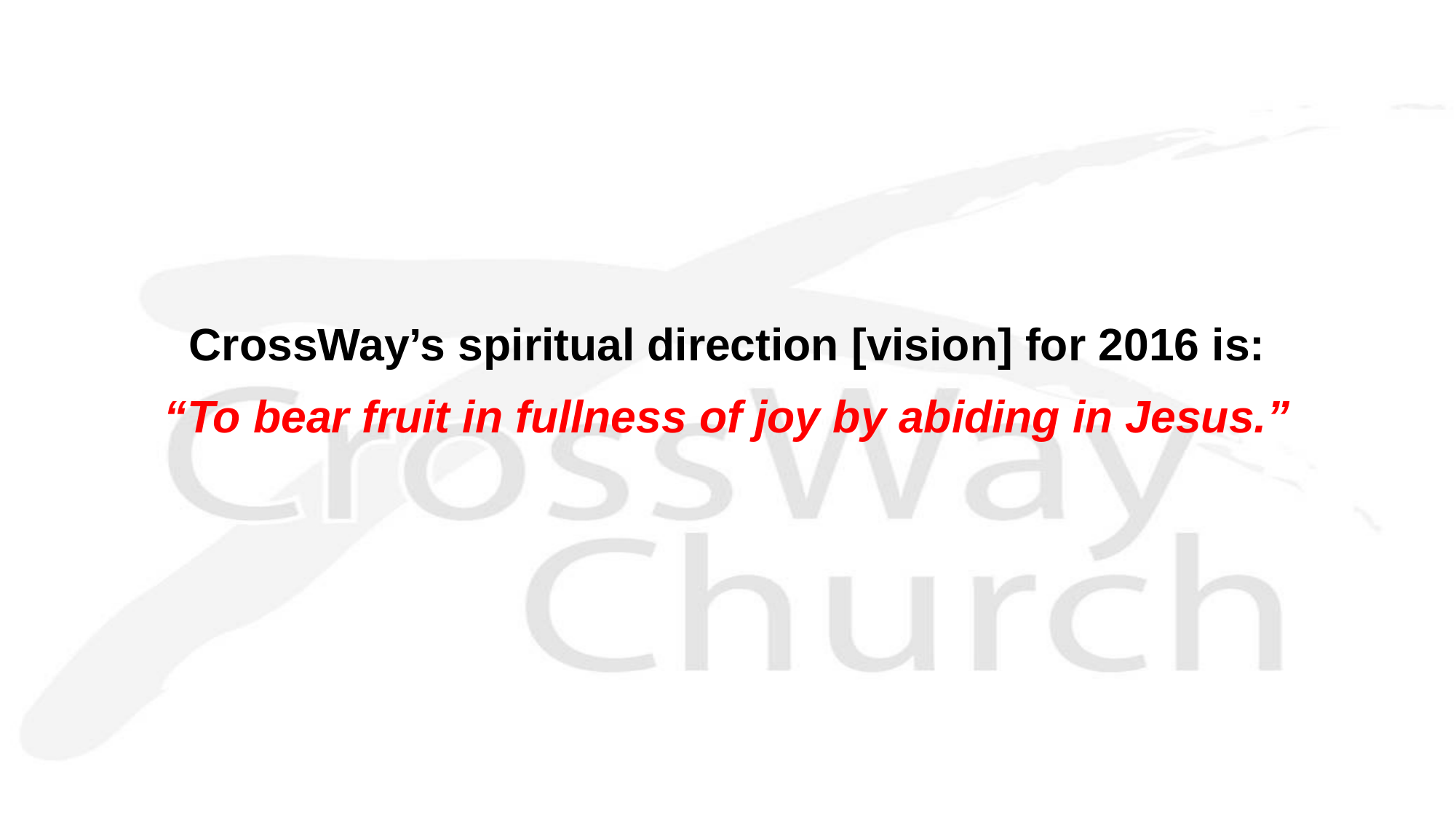

CrossWay’s spiritual direction [vision] for 2016 is:

“To bear fruit in fullness of joy by abiding in Jesus.”